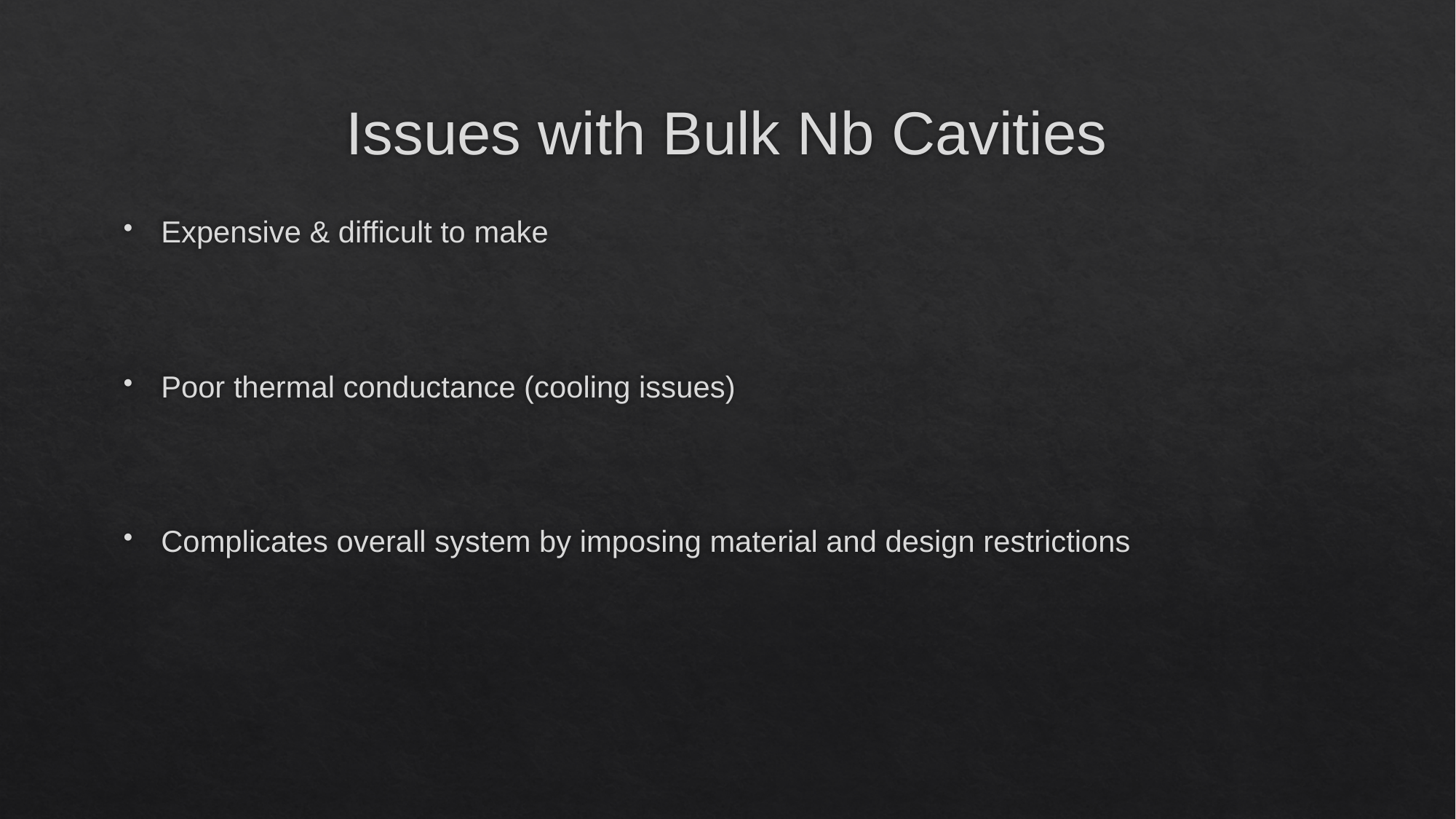

# Issues with Bulk Nb Cavities
Expensive & difficult to make

Poor thermal conductance (cooling issues)

Complicates overall system by imposing material and design restrictions